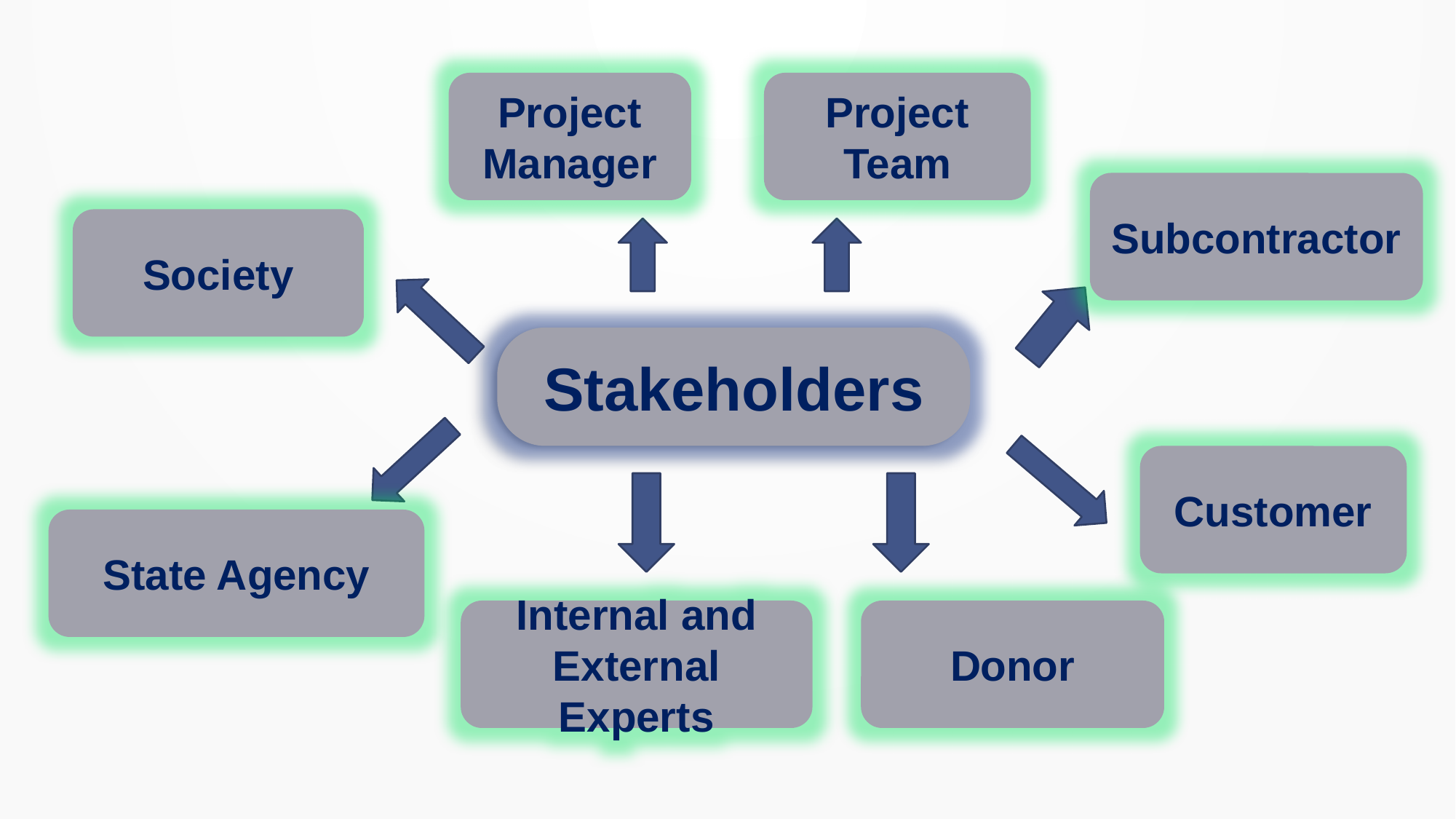

Project Manager
Project Team
Subcontractor
Society

Stakeholders

Customer

State Agency
Internal and External Experts
Donor